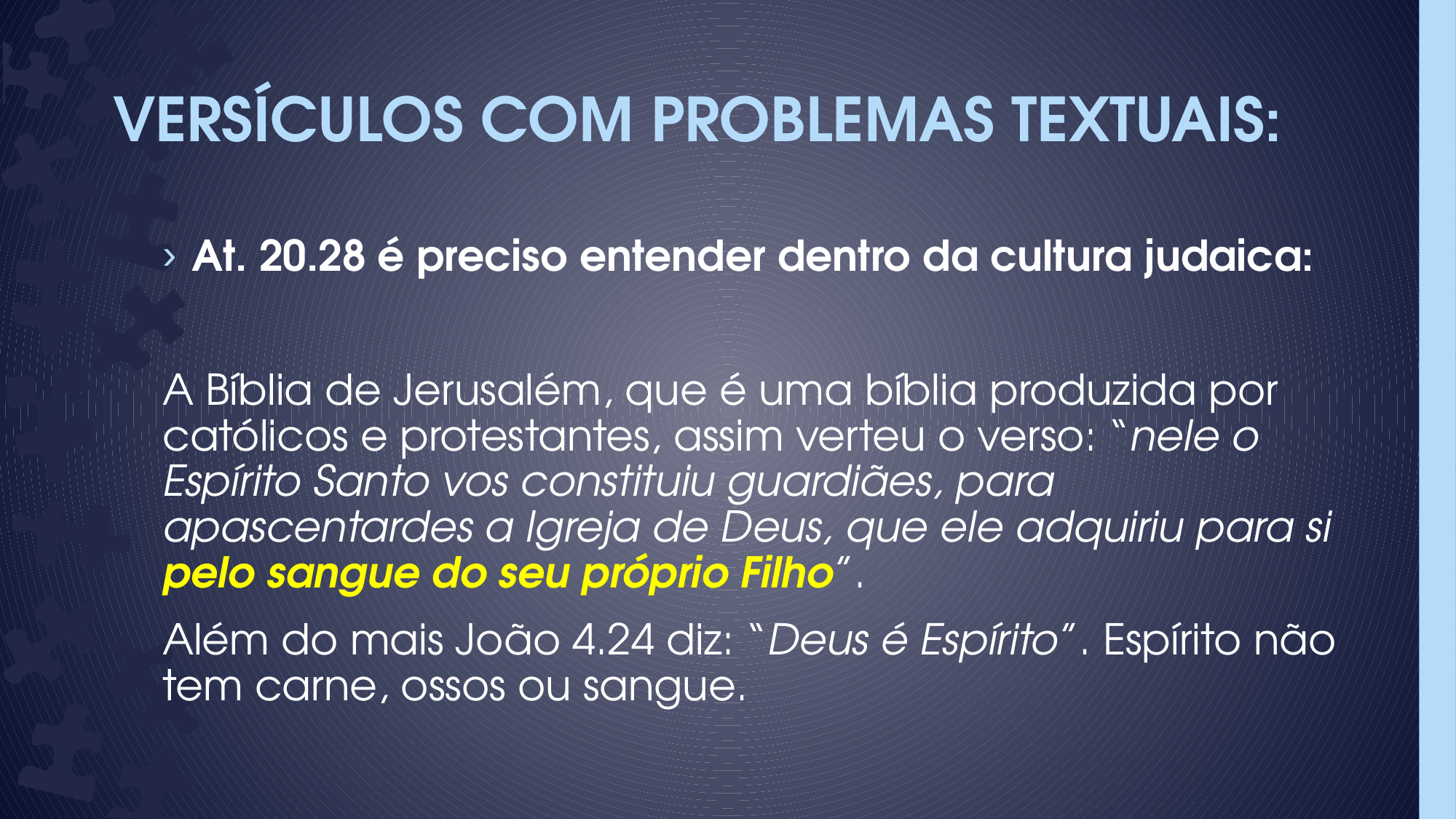

# VERSÍCULOS COM PROBLEMAS TEXTUAIS:
At. 20.28 é preciso entender dentro da cultura judaica:

A Bíblia de Jerusalém, que é uma bíblia produzida por católicos e protestantes, assim verteu o verso: “nele o Espírito Santo vos constituiu guardiães, para apascentardes a Igreja de Deus, que ele adquiriu para si pelo sangue do seu próprio Filho”.
Além do mais João 4.24 diz: “Deus é Espírito”. Espírito não tem carne, ossos ou sangue.